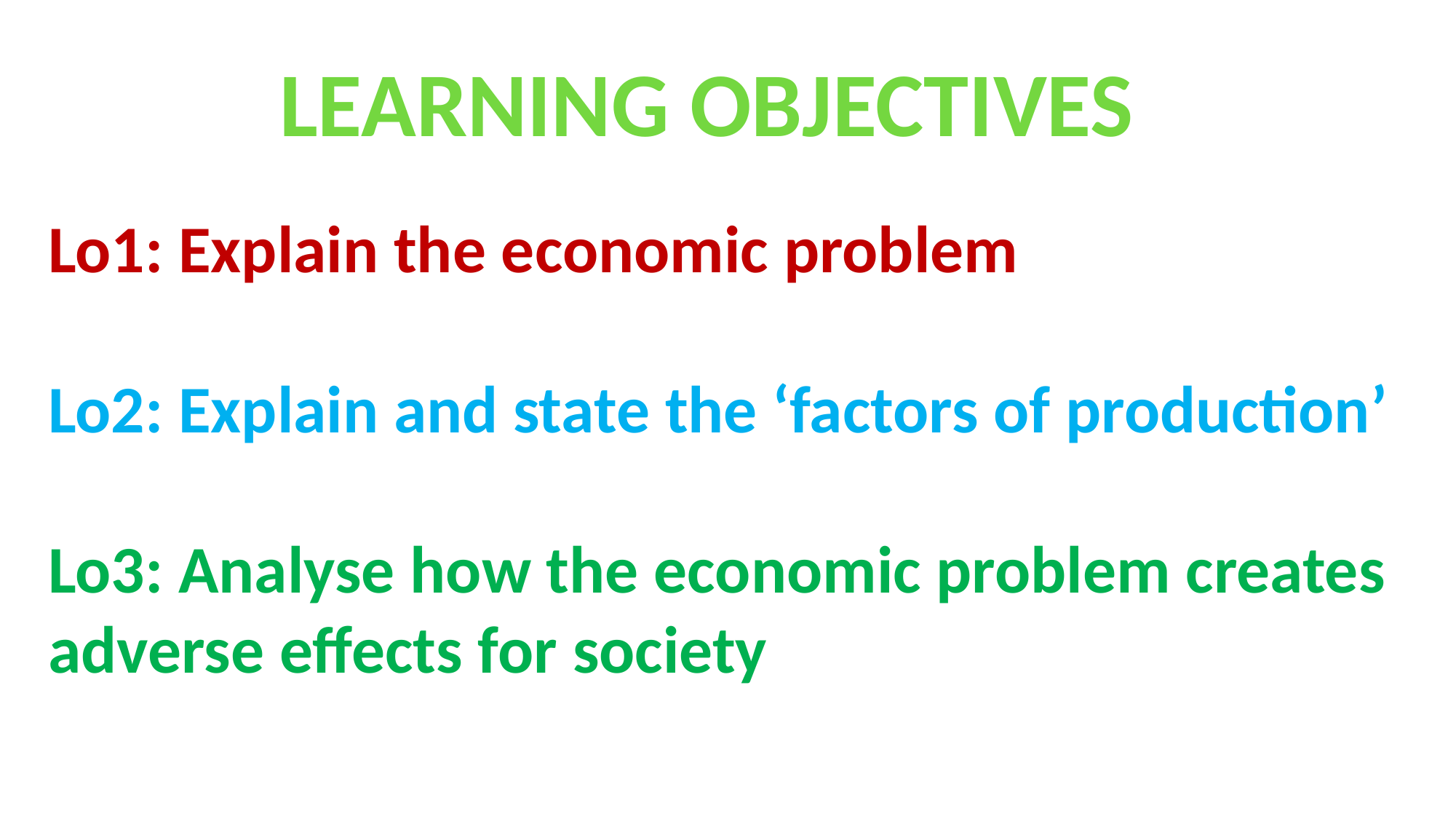

LEARNING OBJECTIVES
Lo1: Explain the economic problem

Lo2: Explain and state the ‘factors of production’

Lo3: Analyse how the economic problem creates adverse effects for society